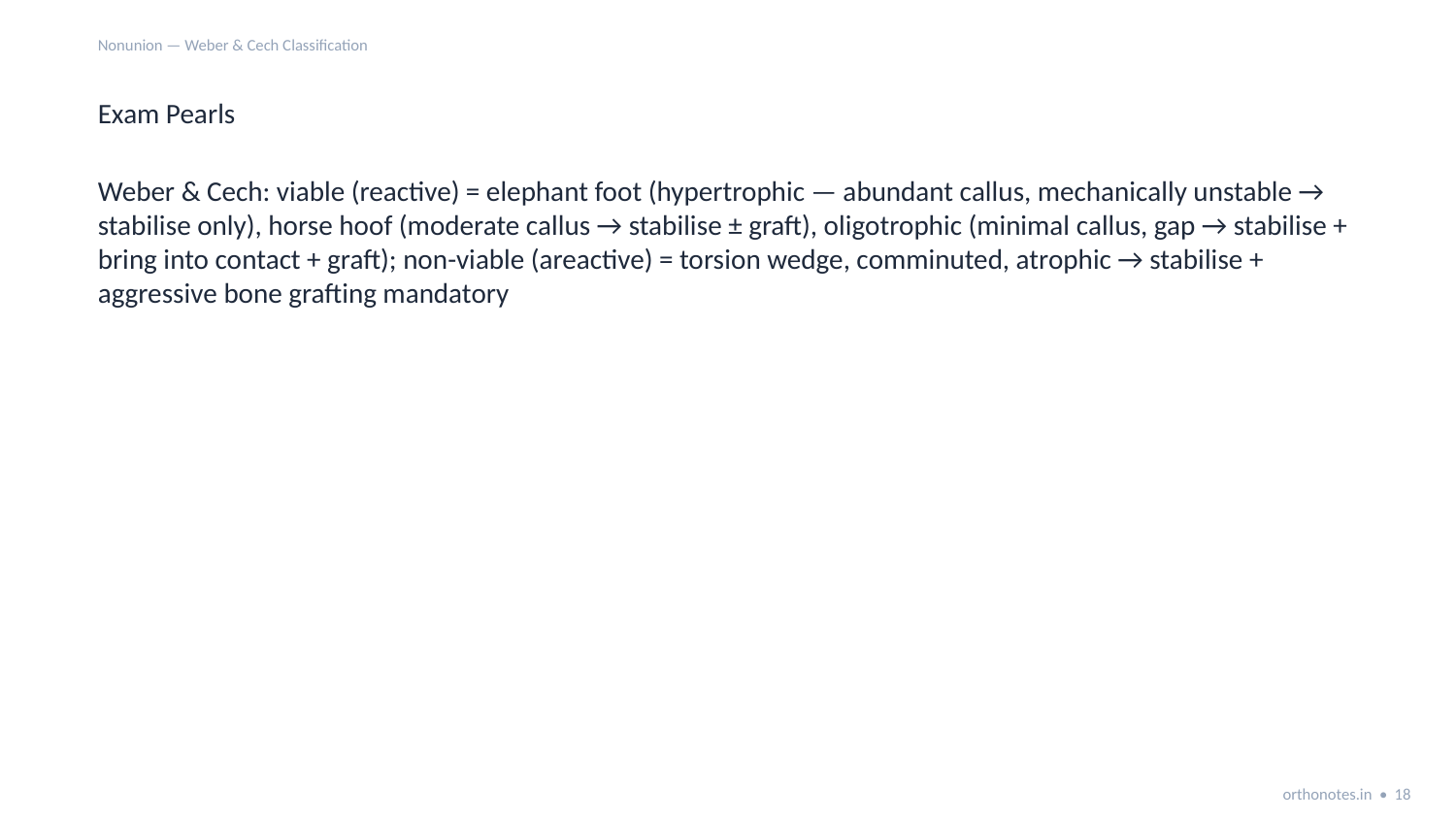

Nonunion — Weber & Cech Classification
Exam Pearls
Weber & Cech: viable (reactive) = elephant foot (hypertrophic — abundant callus, mechanically unstable → stabilise only), horse hoof (moderate callus → stabilise ± graft), oligotrophic (minimal callus, gap → stabilise + bring into contact + graft); non-viable (areactive) = torsion wedge, comminuted, atrophic → stabilise + aggressive bone grafting mandatory
orthonotes.in  •  18